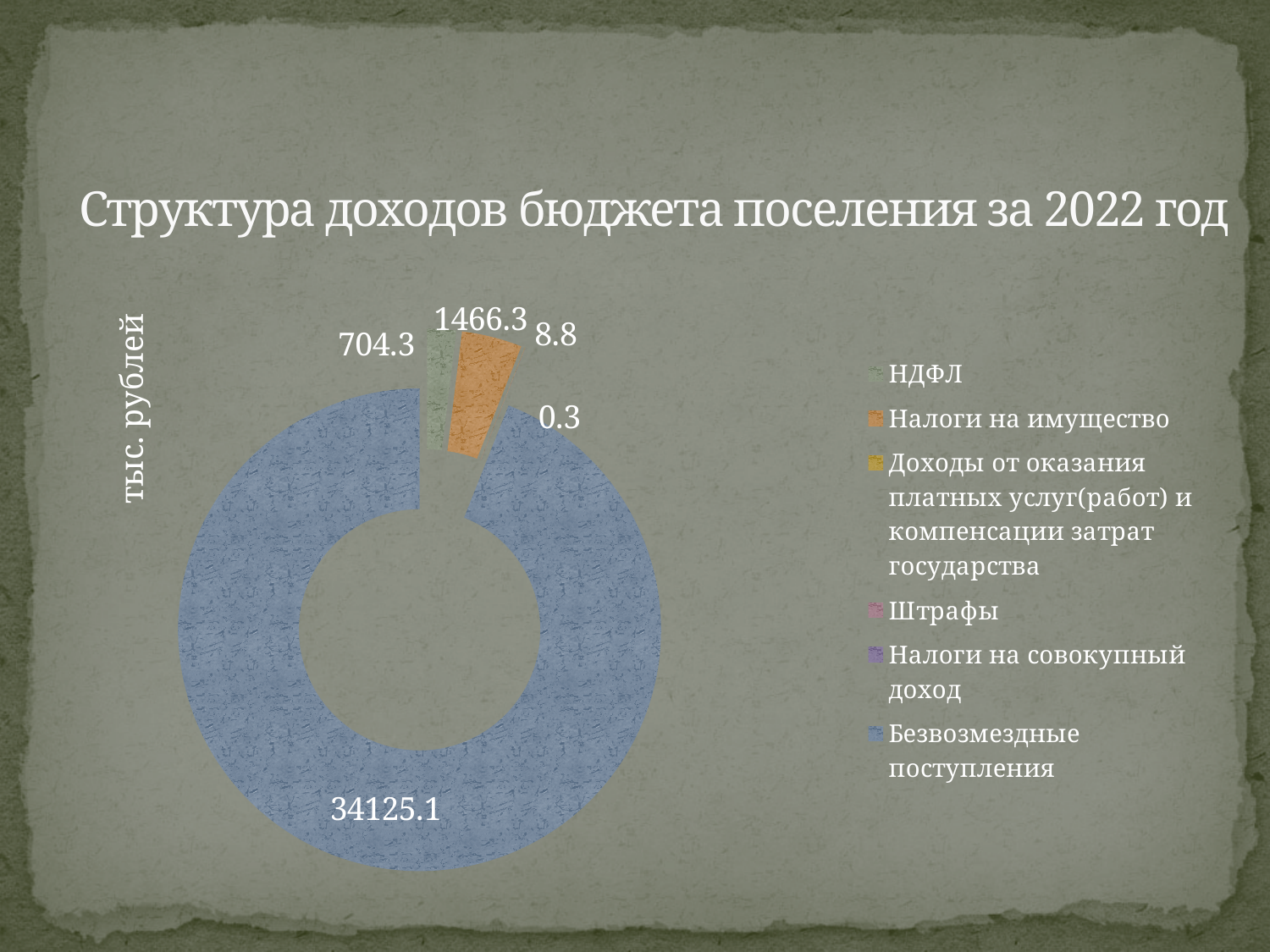

# Структура доходов бюджета поселения за 2022 год

### Chart

| Category | Столбец1 |
|---|---|
| НДФЛ | 704.3 |
| Налоги на имущество | 1466.3 |
| Доходы от оказания платных услуг(работ) и компенсации затрат государства | 8.8 |
| Штрафы | 0.3 |
| Налоги на совокупный доход | -2.0 |
| Безвозмездные поступления | 34125.1 |
тыс. рублей